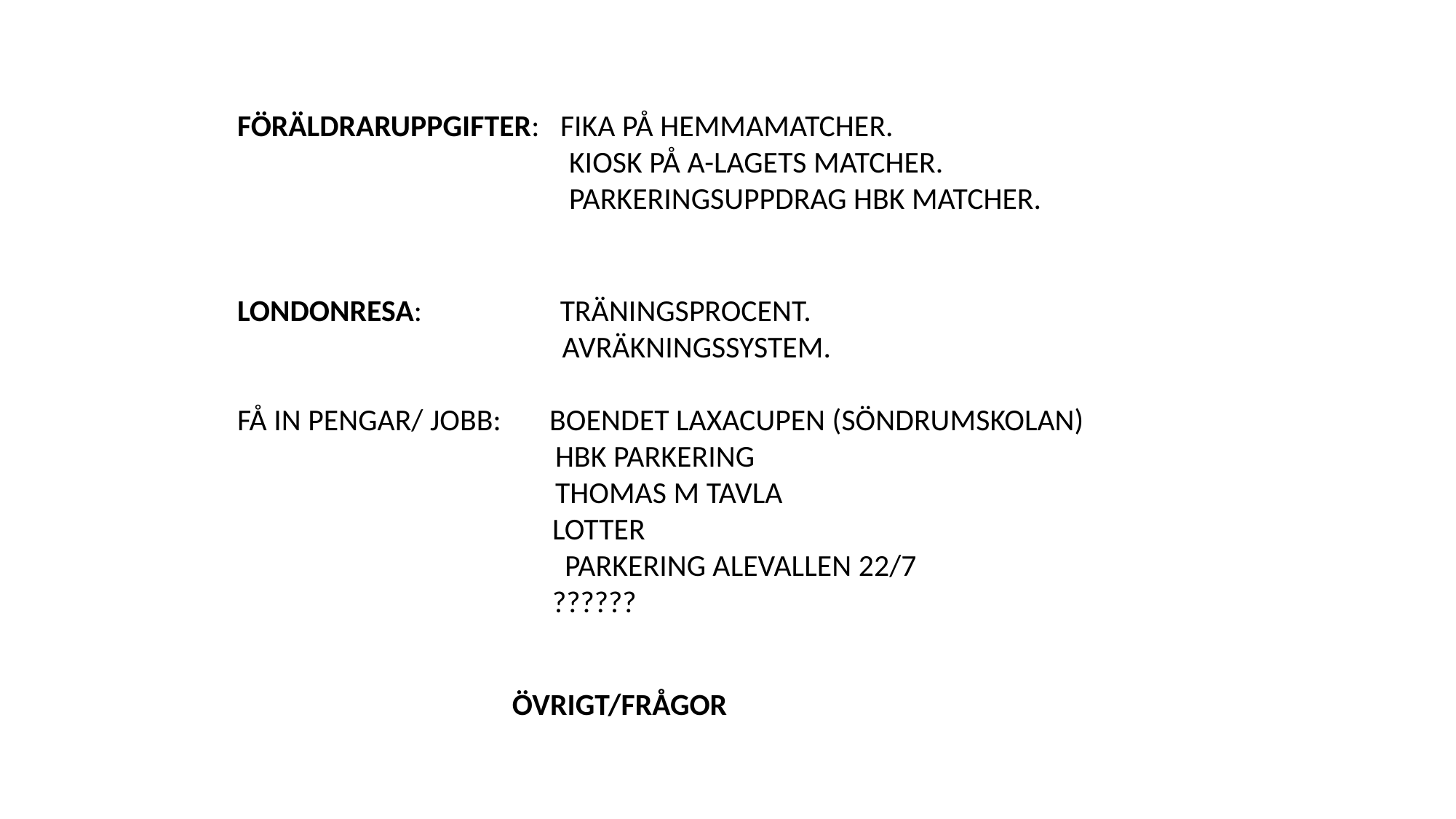

FÖRÄLDRARUPPGIFTER:   FIKA PÅ HEMMAMATCHER.
                                                KIOSK PÅ A-LAGETS MATCHER.
                                                PARKERINGSUPPDRAG HBK MATCHER.
LONDONRESA:                    TRÄNINGSPROCENT.
                                               AVRÄKNINGSSYSTEM.

FÅ IN PENGAR/ JOBB:       BOENDET LAXACUPEN (SÖNDRUMSKOLAN)
                                              HBK PARKERING
                                              THOMAS M TAVLA
		              LOTTER
			PARKERING ALEVALLEN 22/7
		              ??????

ÖVRIGT/FRÅGOR